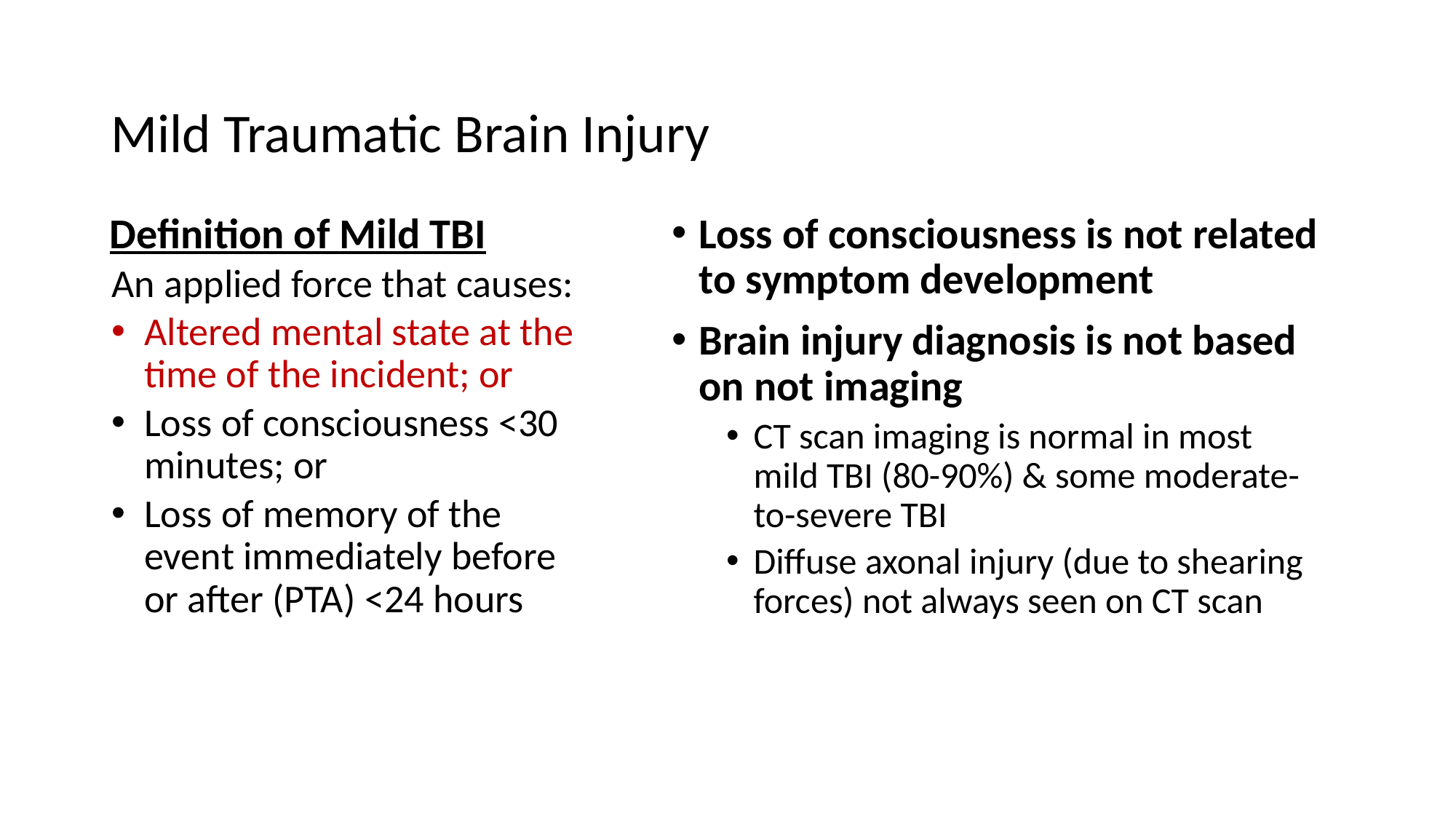

# Mild Traumatic Brain Injury
Definition of Mild TBI
An applied force that causes:
Altered mental state at the time of the incident; or
Loss of consciousness <30 minutes; or
Loss of memory of the event immediately before or after (PTA) <24 hours
Loss of consciousness is not related to symptom development
Brain injury diagnosis is not based on not imaging
CT scan imaging is normal in most mild TBI (80-90%) & some moderate-to-severe TBI
Diffuse axonal injury (due to shearing forces) not always seen on CT scan